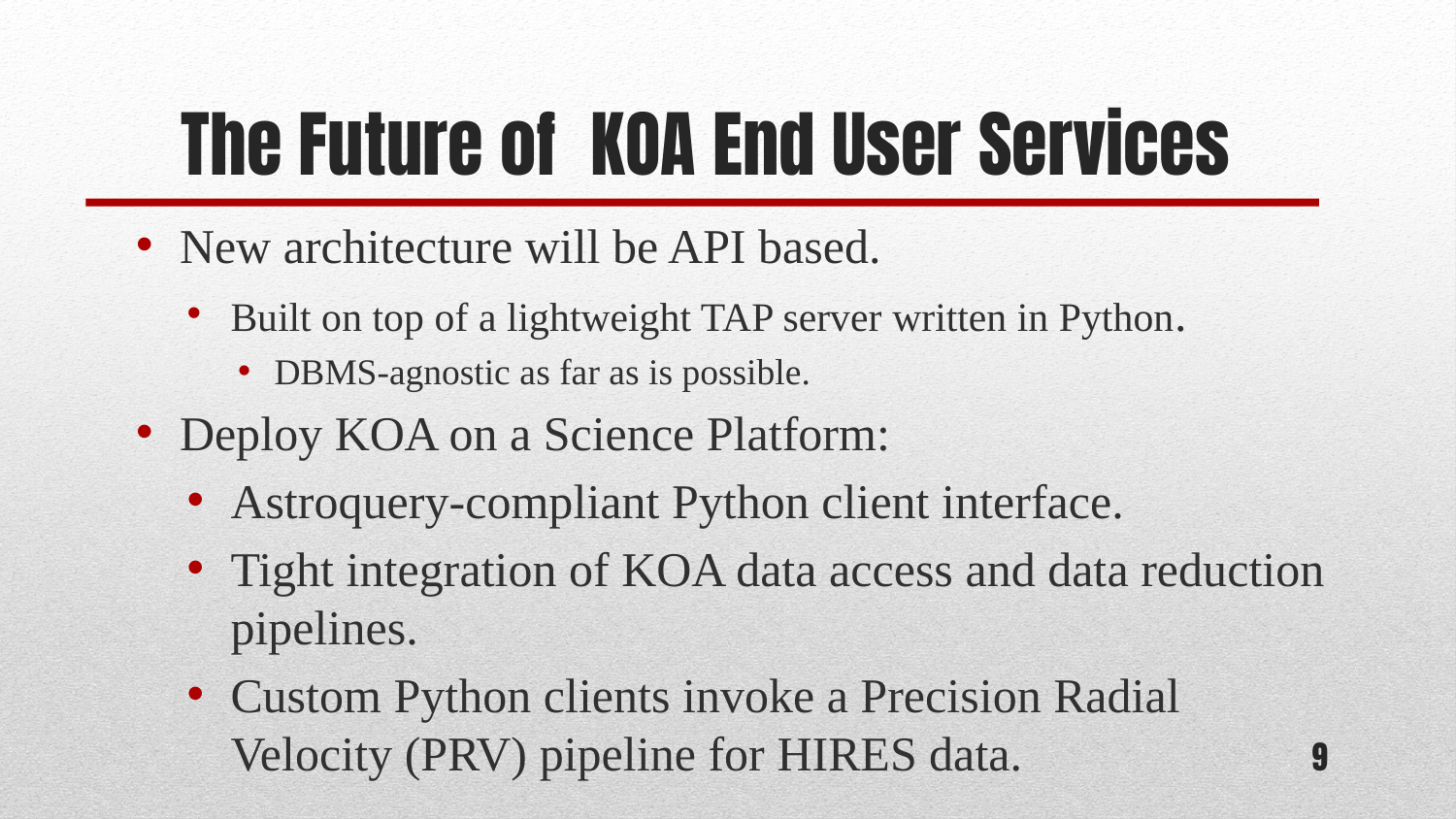

# The Future of  KOA End User Services
New architecture will be API based.
Built on top of a lightweight TAP server written in Python.
DBMS-agnostic as far as is possible.
Deploy KOA on a Science Platform:
Astroquery-compliant Python client interface.
Tight integration of KOA data access and data reduction pipelines.
Custom Python clients invoke a Precision Radial Velocity (PRV) pipeline for HIRES data.
9